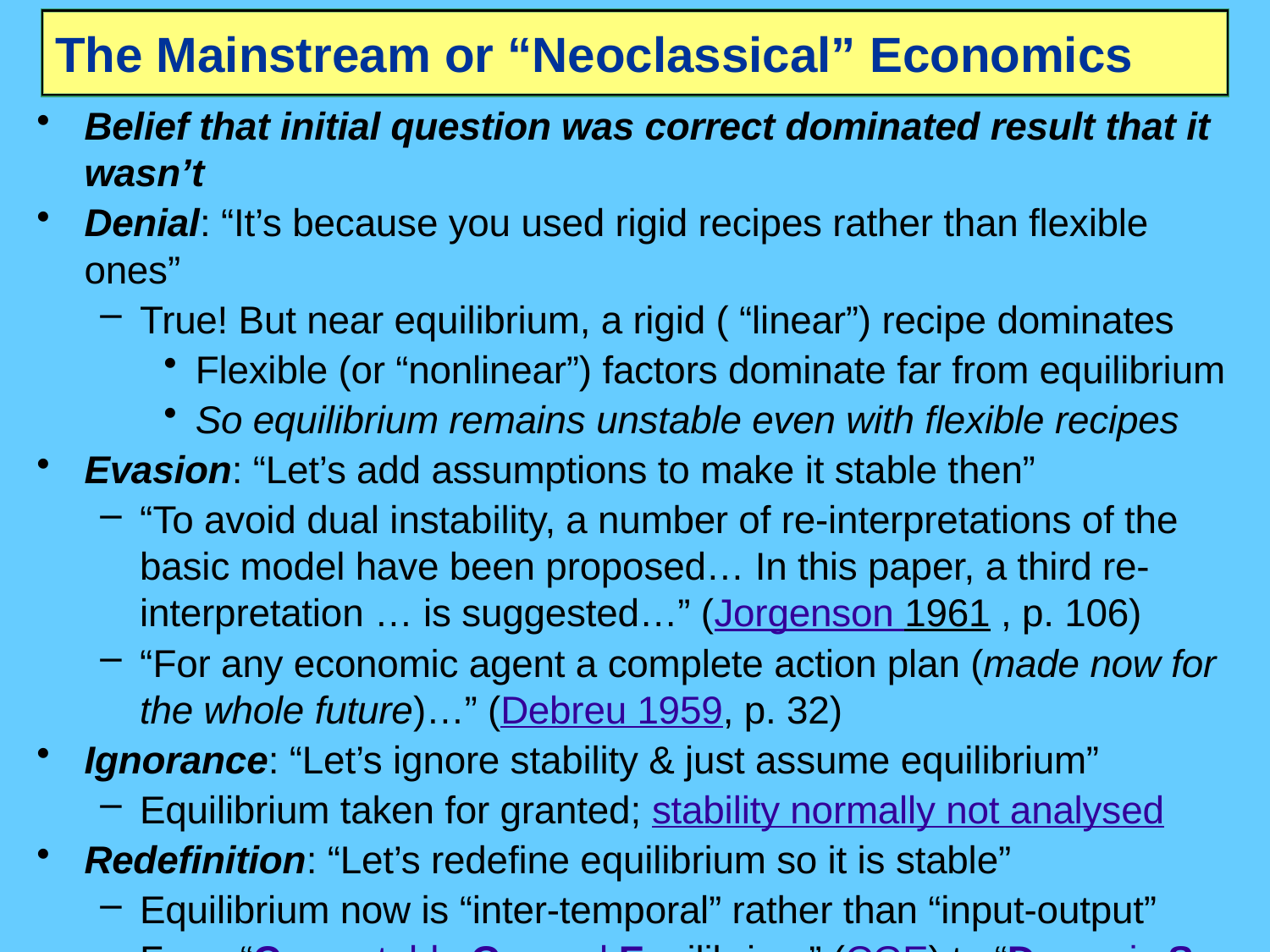

# The Mainstream or “Neoclassical” Economics
Belief that initial question was correct dominated result that it wasn’t
Denial: “It’s because you used rigid recipes rather than flexible ones”
True! But near equilibrium, a rigid ( “linear”) recipe dominates
Flexible (or “nonlinear”) factors dominate far from equilibrium
So equilibrium remains unstable even with flexible recipes
Evasion: “Let’s add assumptions to make it stable then”
“To avoid dual instability, a number of re-interpretations of the basic model have been proposed… In this paper, a third re-interpretation … is suggested…” (Jorgenson 1961 , p. 106)
“For any economic agent a complete action plan (made now for the whole future)…” (Debreu 1959, p. 32)
Ignorance: “Let’s ignore stability & just assume equilibrium”
Equilibrium taken for granted; stability normally not analysed
Redefinition: “Let’s redefine equilibrium so it is stable”
Equilibrium now is “inter-temporal” rather than “input-output”
From “Computable General Equilibrium” (CGE) to “Dynamic Stochastic General Equilibrium” (DSGE)…